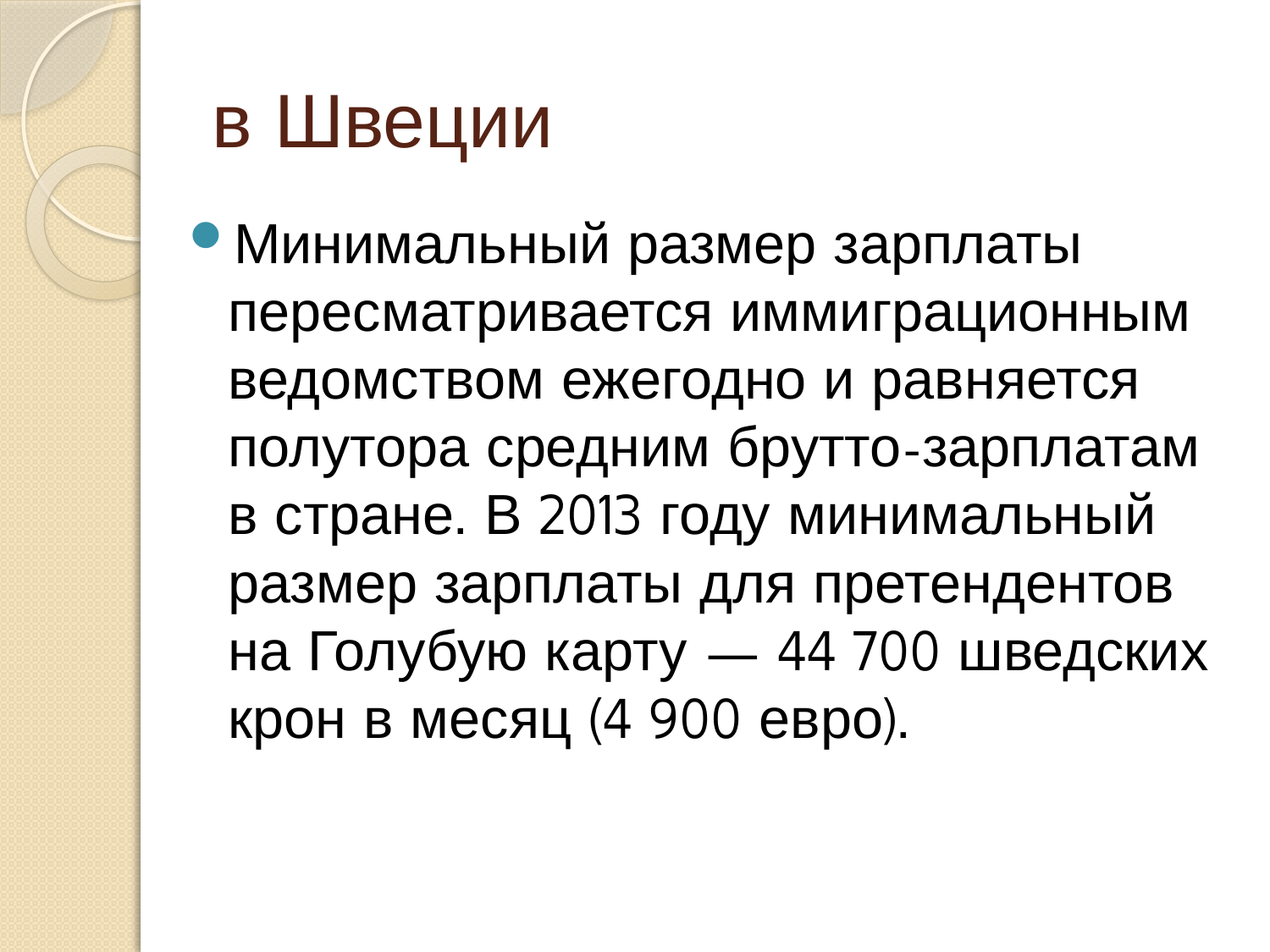

# в Швеции
Минимальный размер зарплаты пересматривается иммиграционным ведомством ежегодно и равняется полутора средним брутто-зарплатам в стране. В 2013 году минимальный размер зарплаты для претендентов на Голубую карту — 44 700 шведских крон в месяц (4 900 евро).